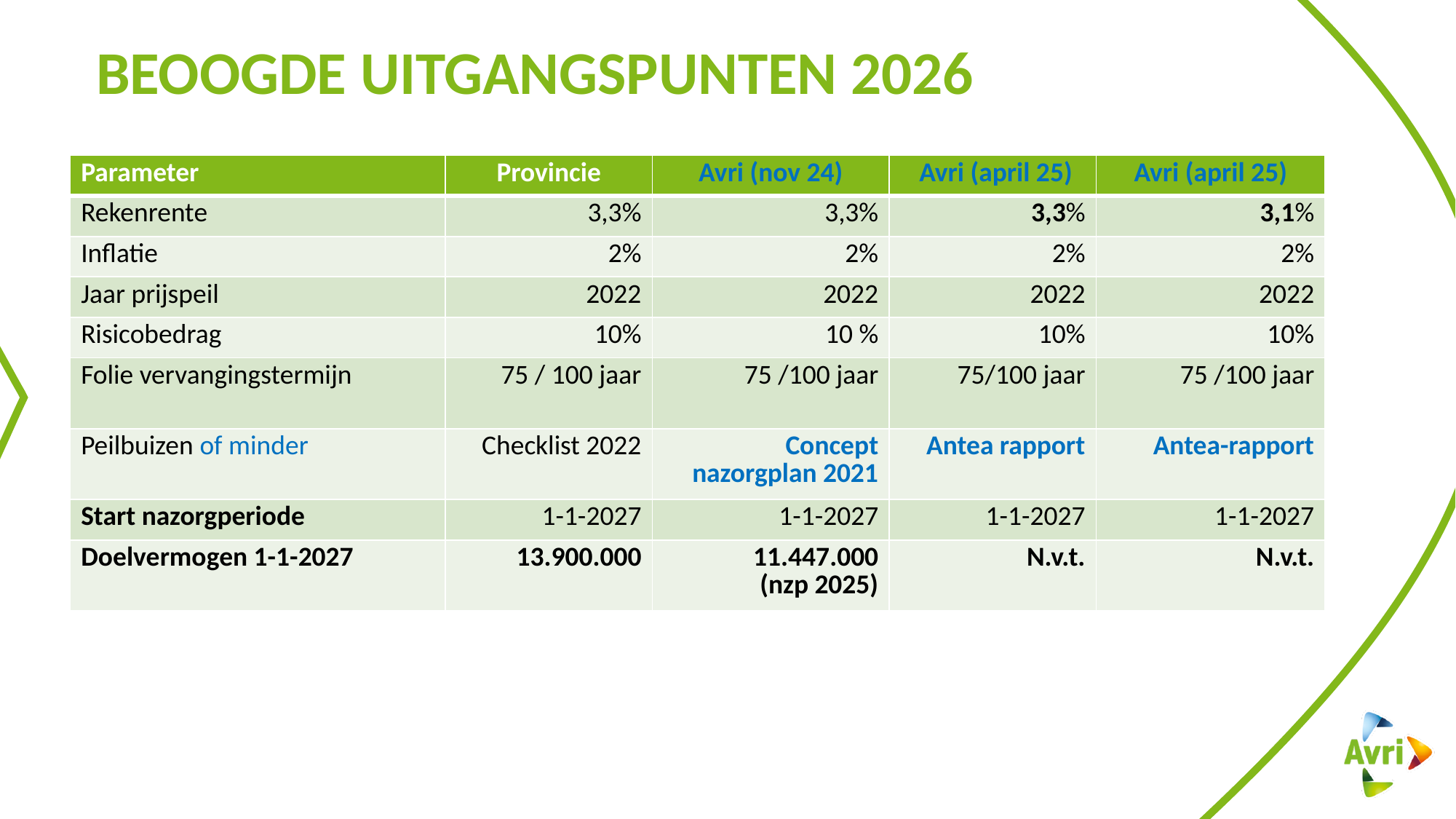

# Beoogde Uitgangspunten 2026
| Parameter | Provincie | Avri (nov 24) | Avri (april 25) | Avri (april 25) |
| --- | --- | --- | --- | --- |
| Rekenrente | 3,3% | 3,3% | 3,3% | 3,1% |
| Inflatie | 2% | 2% | 2% | 2% |
| Jaar prijspeil | 2022 | 2022 | 2022 | 2022 |
| Risicobedrag | 10% | 10 % | 10% | 10% |
| Folie vervangingstermijn | 75 / 100 jaar | 75 /100 jaar | 75/100 jaar | 75 /100 jaar |
| Peilbuizen of minder | Checklist 2022 | Concept nazorgplan 2021 | Antea rapport | Antea-rapport |
| Start nazorgperiode | 1-1-2027 | 1-1-2027 | 1-1-2027 | 1-1-2027 |
| Doelvermogen 1-1-2027 | 13.900.000 | 11.447.000 (nzp 2025) | N.v.t. | N.v.t. |